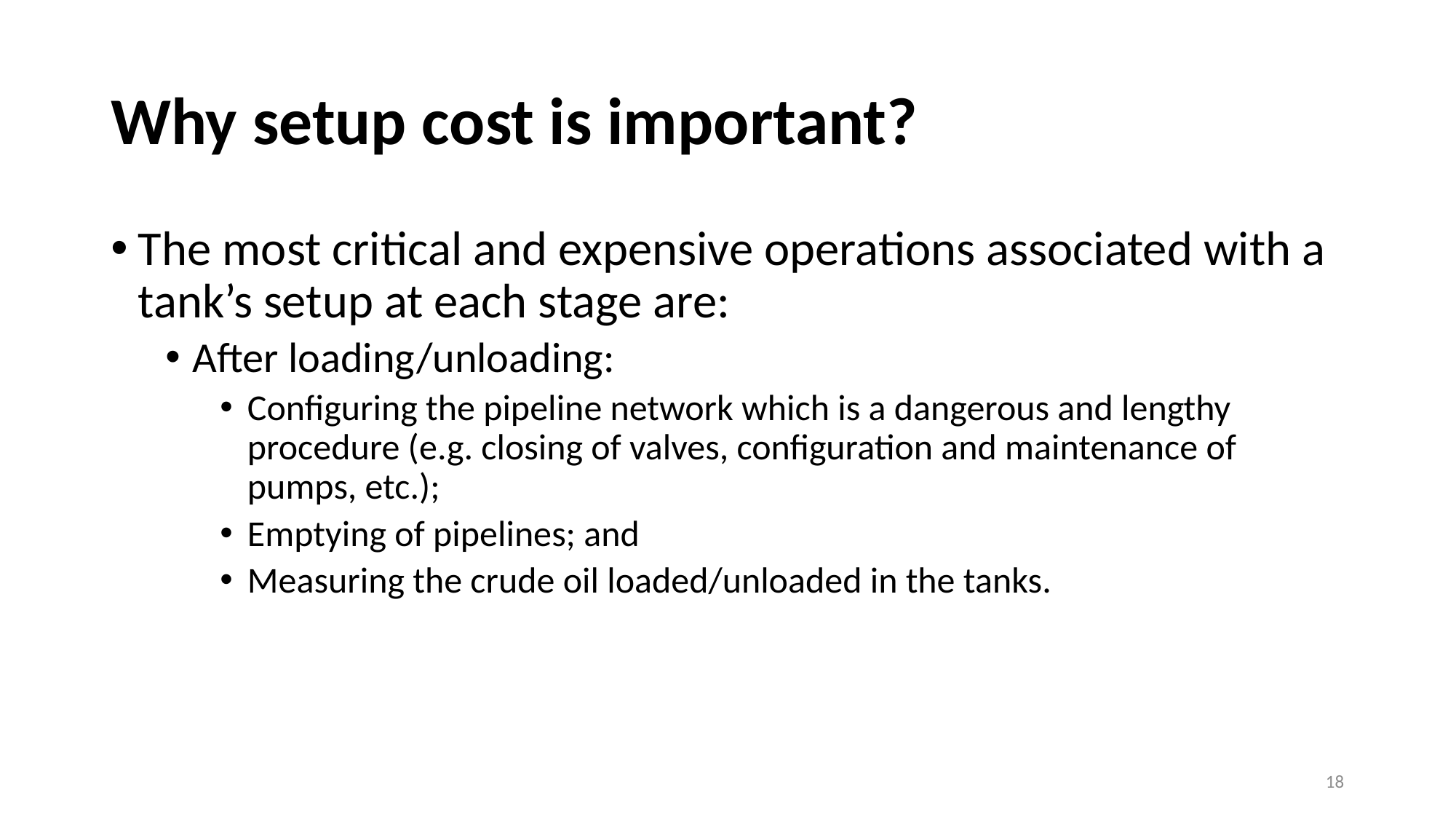

# Why setup cost is important?
The most critical and expensive operations associated with a tank’s setup at each stage are:
After loading/unloading:
Configuring the pipeline network which is a dangerous and lengthy procedure (e.g. closing of valves, configuration and maintenance of pumps, etc.);
Emptying of pipelines; and
Measuring the crude oil loaded/unloaded in the tanks.

18